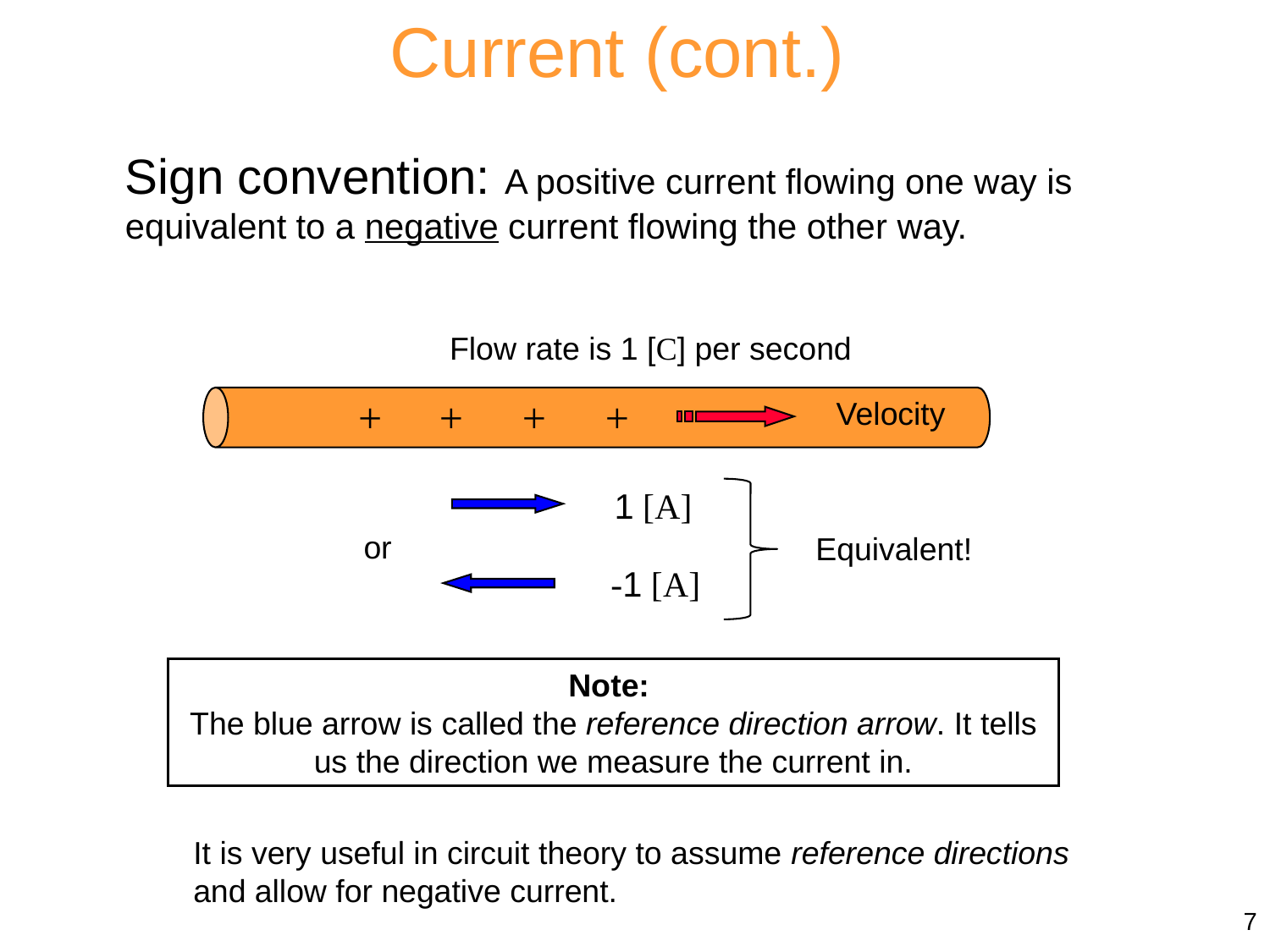

Current (cont.)

Sign convention: A positive current flowing one way is equivalent to a negative current flowing the other way.
Flow rate is 1 [C] per second
+
+
+
+
Velocity

1 [A]

or
Equivalent!
-1 [A]

Note:
The blue arrow is called the reference direction arrow. It tells us the direction we measure the current in.
It is very useful in circuit theory to assume reference directions
and allow for negative current.
7